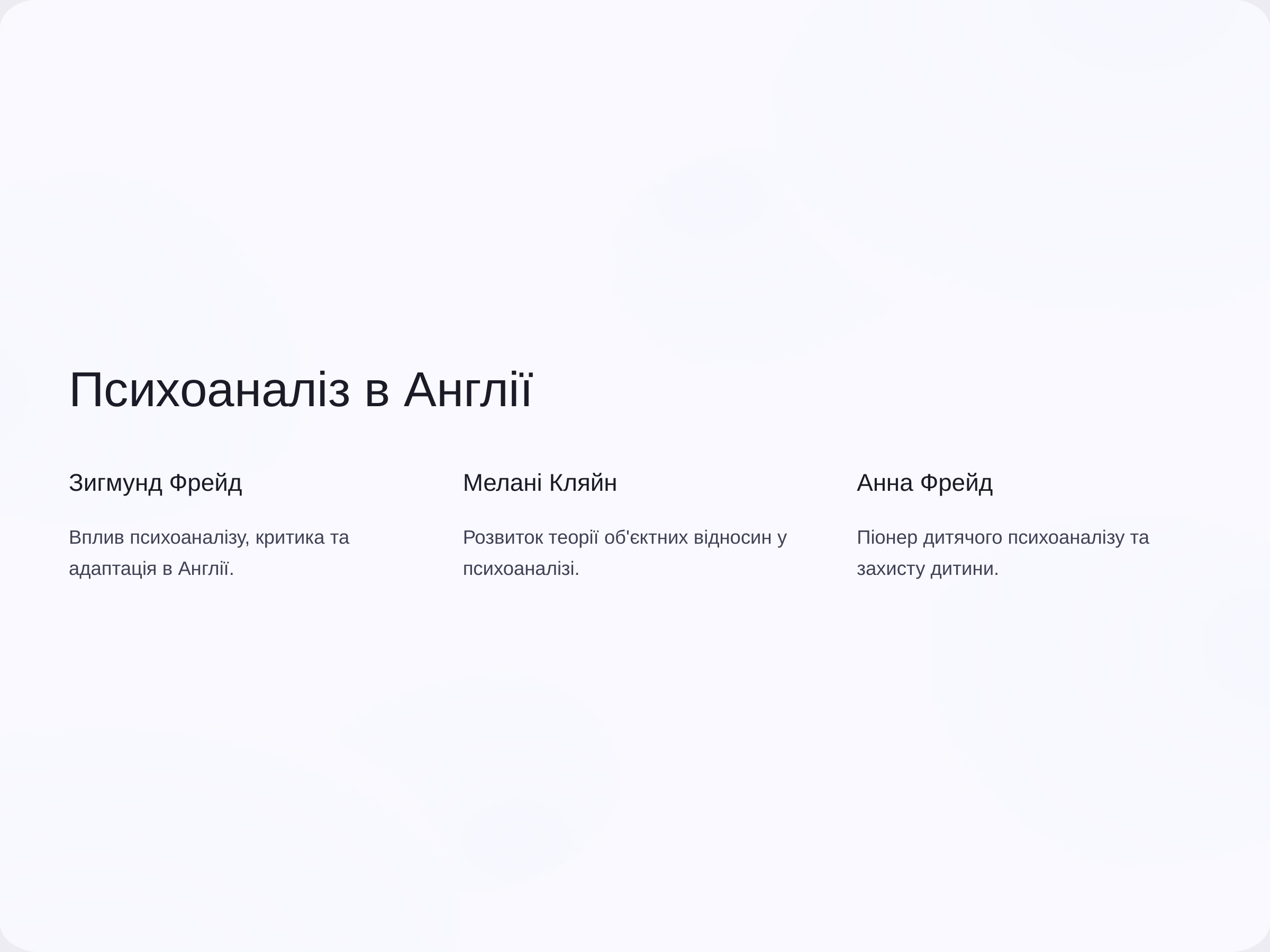

Психоаналіз в Англії
Зигмунд Фрейд
Мелані Кляйн
Анна Фрейд
Вплив психоаналізу, критика та адаптація в Англії.
Розвиток теорії об'єктних відносин у психоаналізі.
Піонер дитячого психоаналізу та захисту дитини.